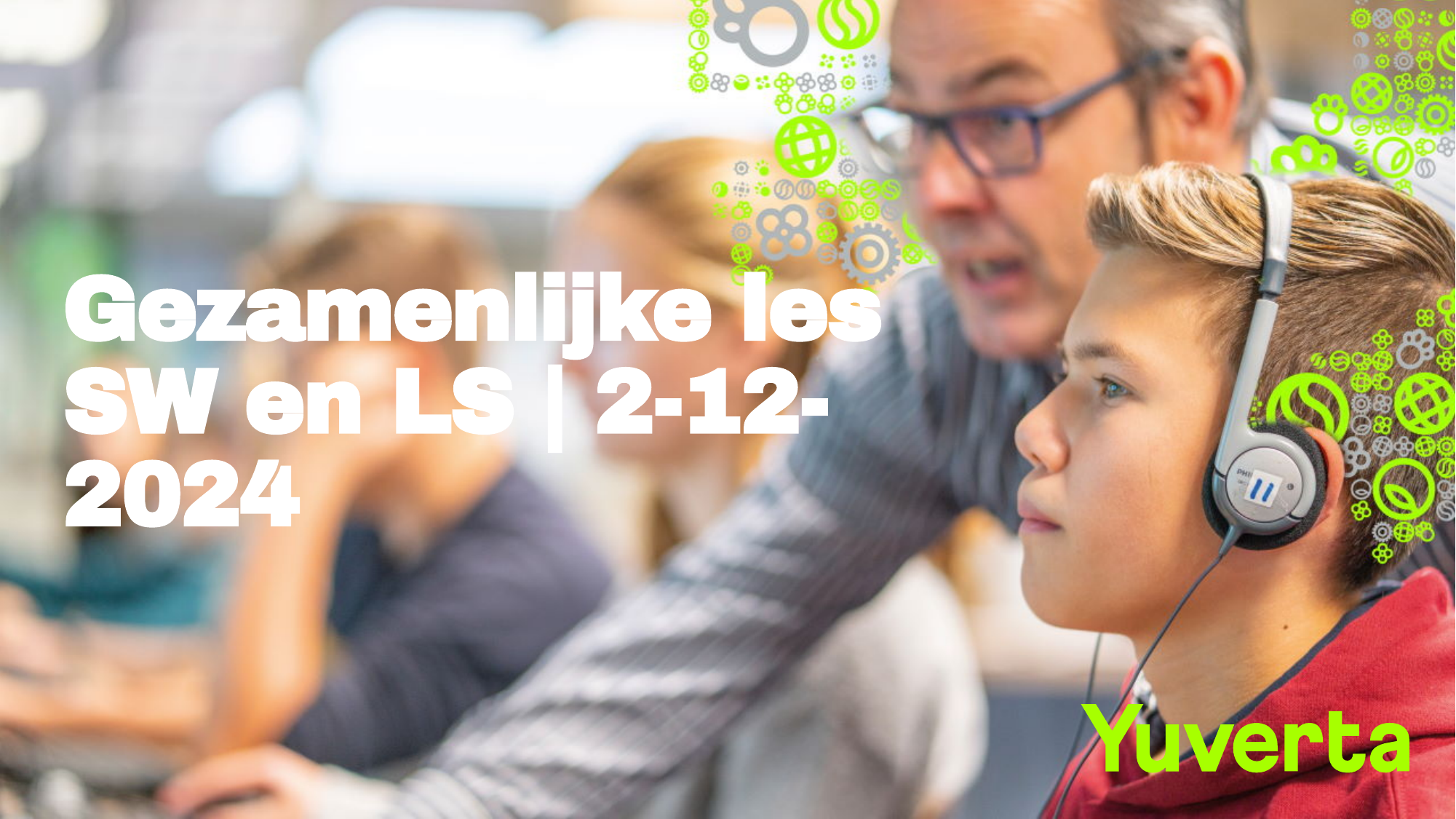

# Gezamenlijke les SW en LS | 2-12-2024
1